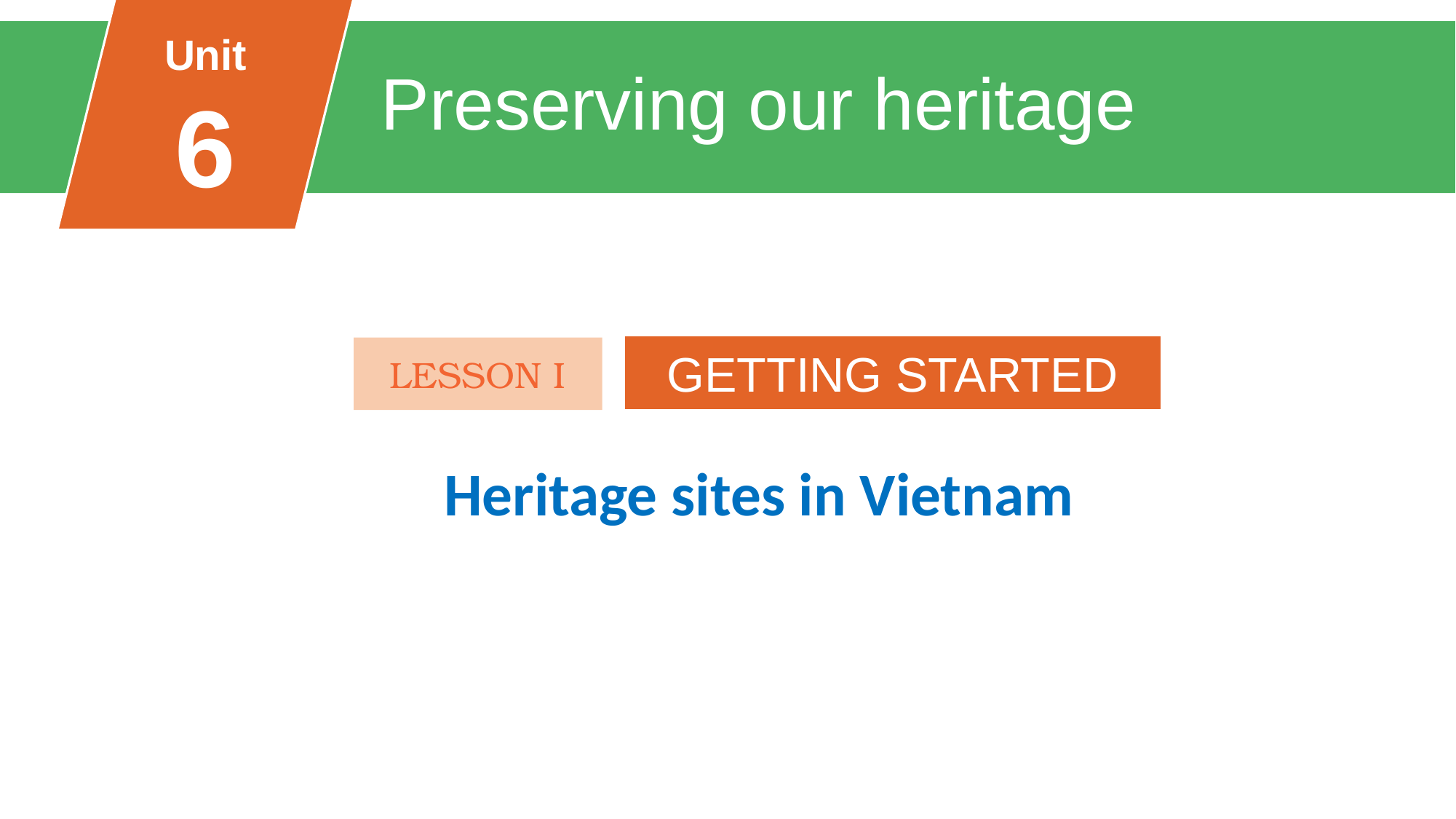

Unit
6
Preserving our heritage
FAMILY LIFE
Unit
GETTING STARTED
LESSON I
Heritage sites in Vietnam